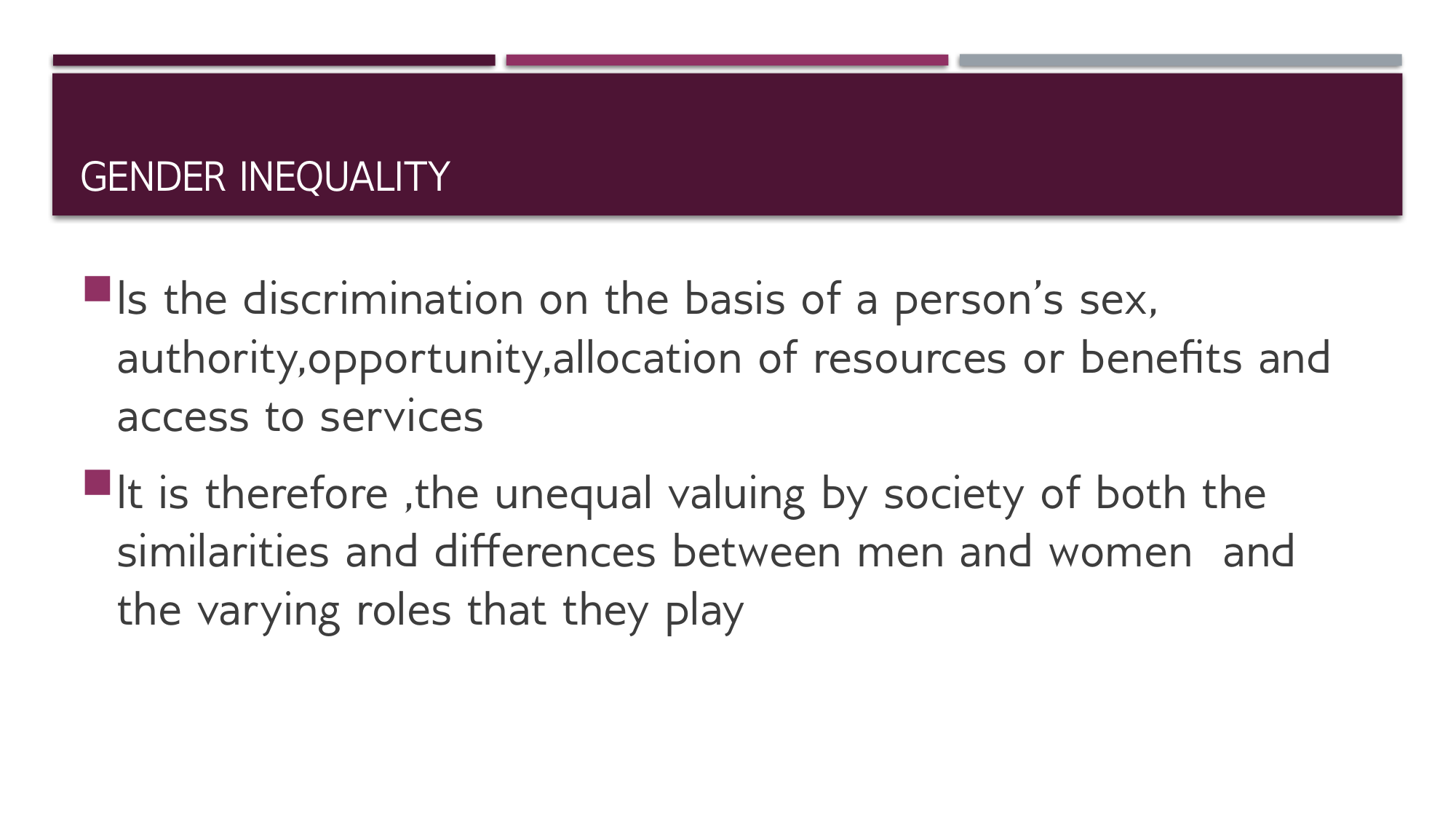

# Gender inequality
Is the discrimination on the basis of a person’s sex, authority,opportunity,allocation of resources or benefits and access to services
It is therefore ,the unequal valuing by society of both the similarities and differences between men and women  and the varying roles that they play